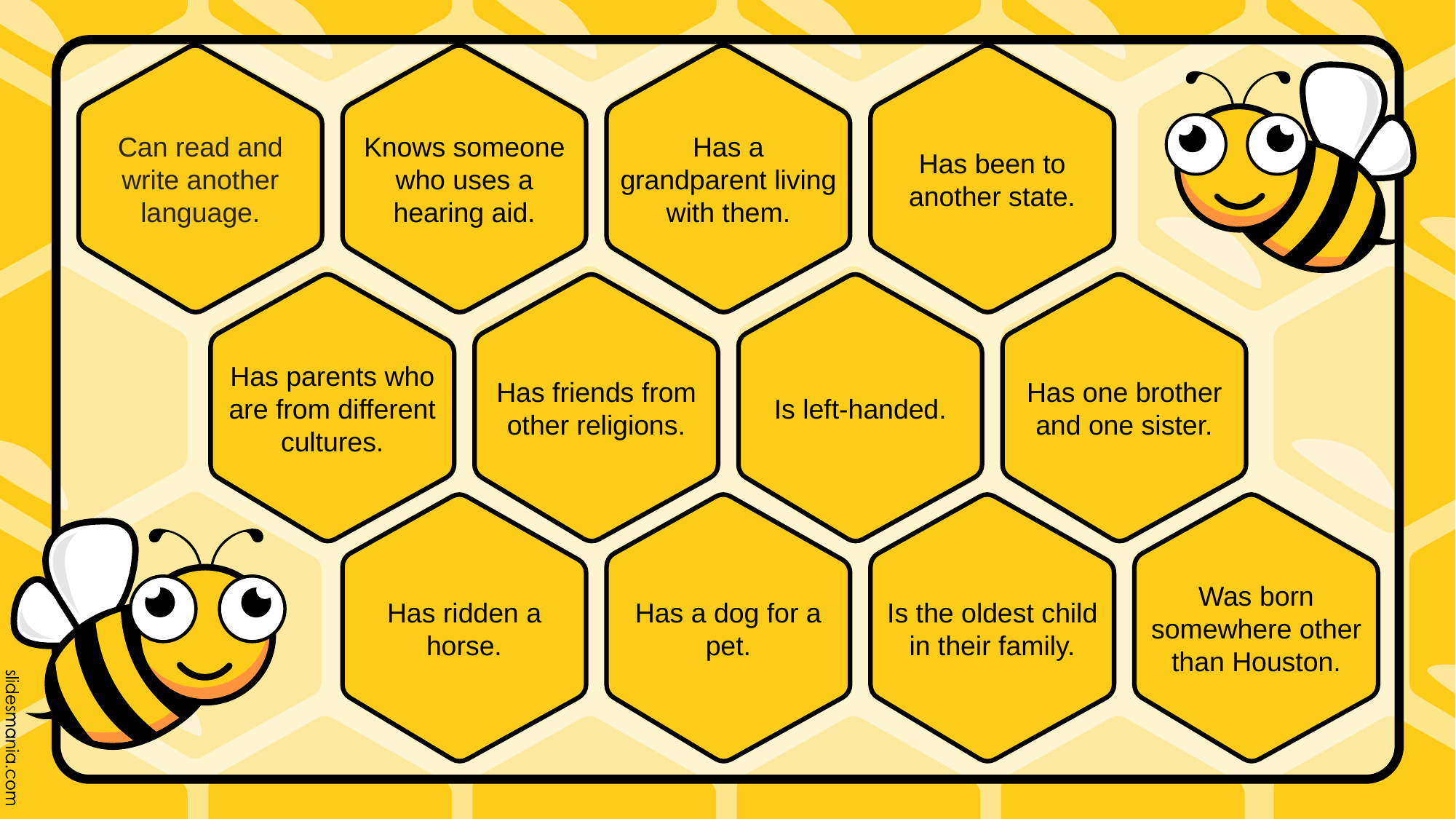

Can read and write another language.
Knows someone who uses a hearing aid.
Has a grandparent living with them.
Has been to another state.
Has parents who are from different cultures.
Has friends from other religions.
Is left-handed.
Has one brother and one sister.
Has ridden a horse.
Has a dog for a pet.
Is the oldest child in their family.
Was born somewhere other than Houston.